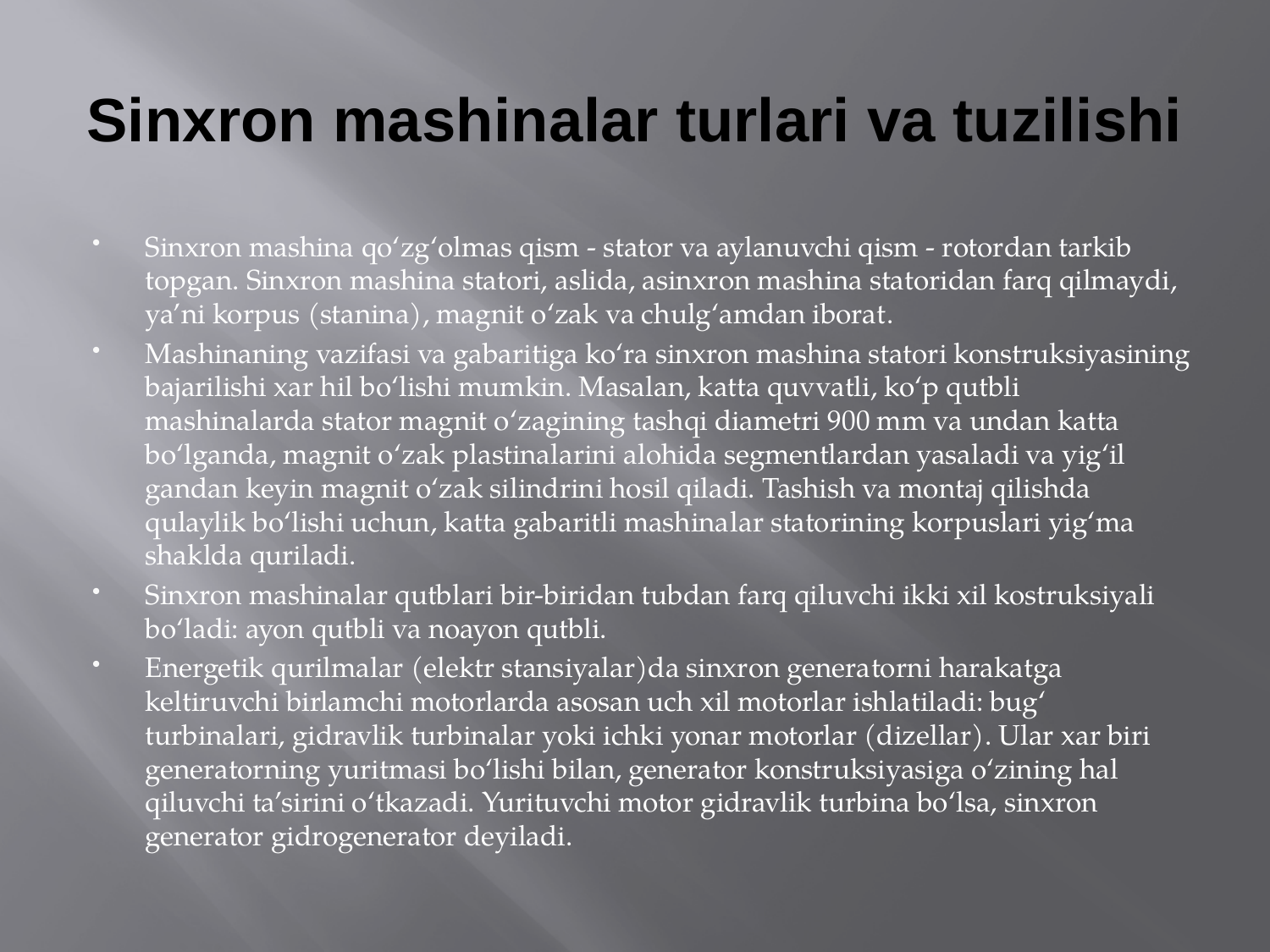

# Sinxron mashinalar turlari va tuzilishi
Sinxron mashina qo‘zg‘olmas qism - stator va aylanuvchi qism - rotordan tarkib topgan. Sinxron mashina statori, aslida, asin­xron mashina statoridan farq qilmaydi, ya’ni korpus (stanina), magnit o‘zak va chulg‘amdan iborat.
Mashinaning vazifasi va gabaritiga ko‘ra sinxron mashina statori konstruksiyasining bajarilishi xar hil bo‘lishi mumkin. Masalan, katta quvvatli, ko‘p qutbli mashinalarda stator magnit o‘zagining tashqi diametri 900 mm va undan katta bo‘lganda, magnit o‘zak plastinalarini alohida segmentlardan yasaladi va yig‘il­gandan keyin magnit o‘zak silindrini hosil qiladi. Tashish va montaj qilishda qulaylik bo‘lishi uchun, katta gabaritli mashina­lar statorining korpuslari yig‘ma shaklda quriladi.
Sinxron mashinalar qutblari bir-biridan tubdan farq qiluv­chi ikki xil kostruksiyali bo‘ladi: ayon qutbli va noayon qutbli.
Energetik qurilmalar (elektr stansiyalar)da sinxron genera­torni harakatga keltiruvchi birlamchi motorlarda asosan uch xil motorlar ishlatiladi: bug‘ turbinalari, gidravlik turbinalar yoki ichki yonar motorlar (dizellar). Ular xar biri generatorning yuritmasi bo‘lishi bilan, generator konstruksiyasiga o‘zining hal qiluvchi ta’sirini o‘tkazadi. Yurituvchi motor gidravlik turbina bo‘lsa, sinxron generator gidrogenerator deyiladi.